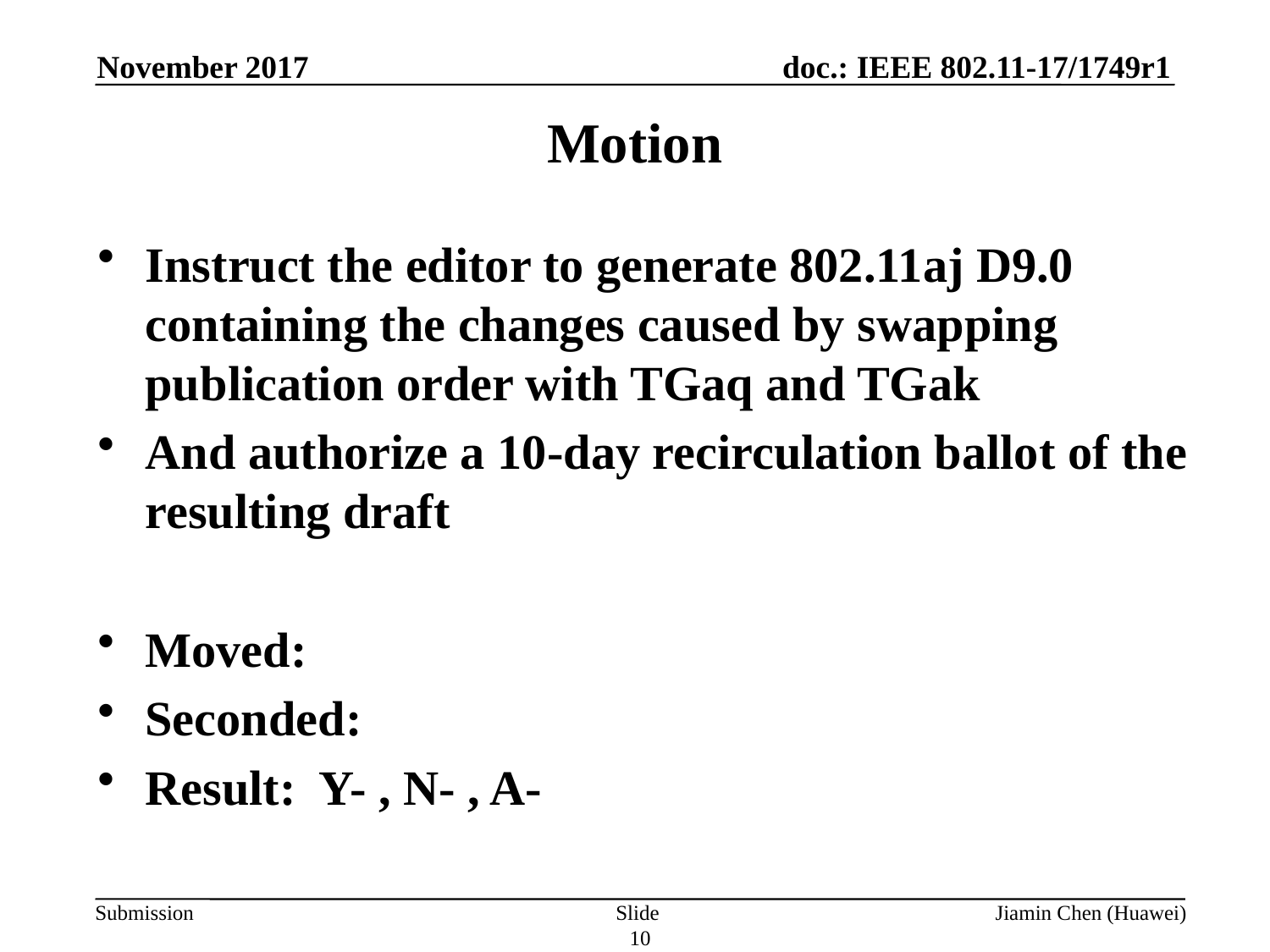

November 2017
# Motion
Instruct the editor to generate 802.11aj D9.0 containing the changes caused by swapping publication order with TGaq and TGak
And authorize a 10-day recirculation ballot of the resulting draft

Moved:
Seconded:
Result:  Y- , N- , A-

Slide 10
Jiamin Chen (Huawei)